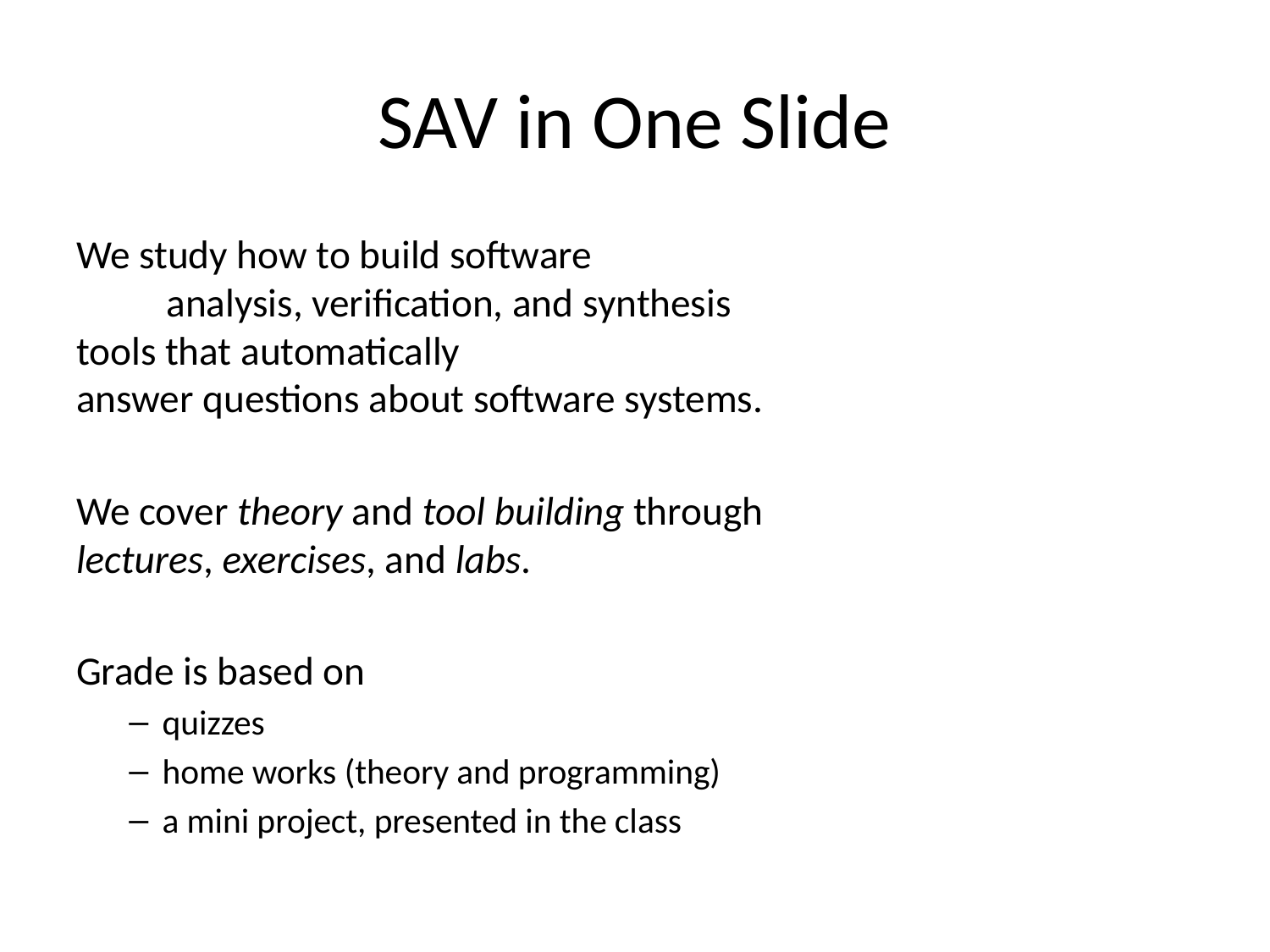

# SAV in One Slide
We study how to build software
	analysis, verification, and synthesis
tools that automatically
answer questions about software systems.

We cover theory and tool building through
lectures, exercises, and labs.

Grade is based on
quizzes
home works (theory and programming)
a mini project, presented in the class